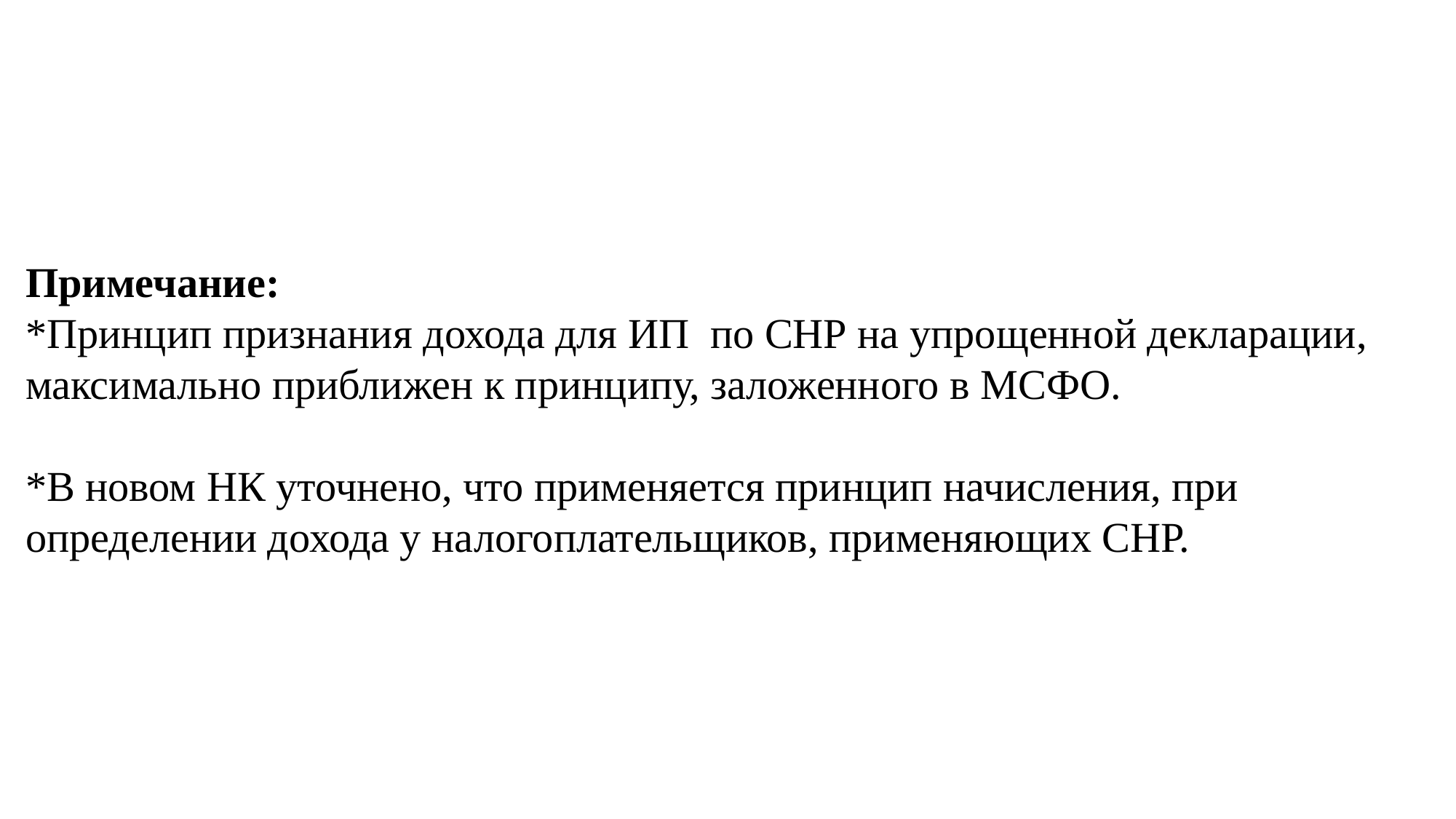

Примечание:
*Принцип признания дохода для ИП  по СНР на упрощенной декларации, максимально приближен к принципу, заложенного в МСФО.

*В новом НК уточнено, что применяется принцип начисления, при определении дохода у налогоплательщиков, применяющих СНР.